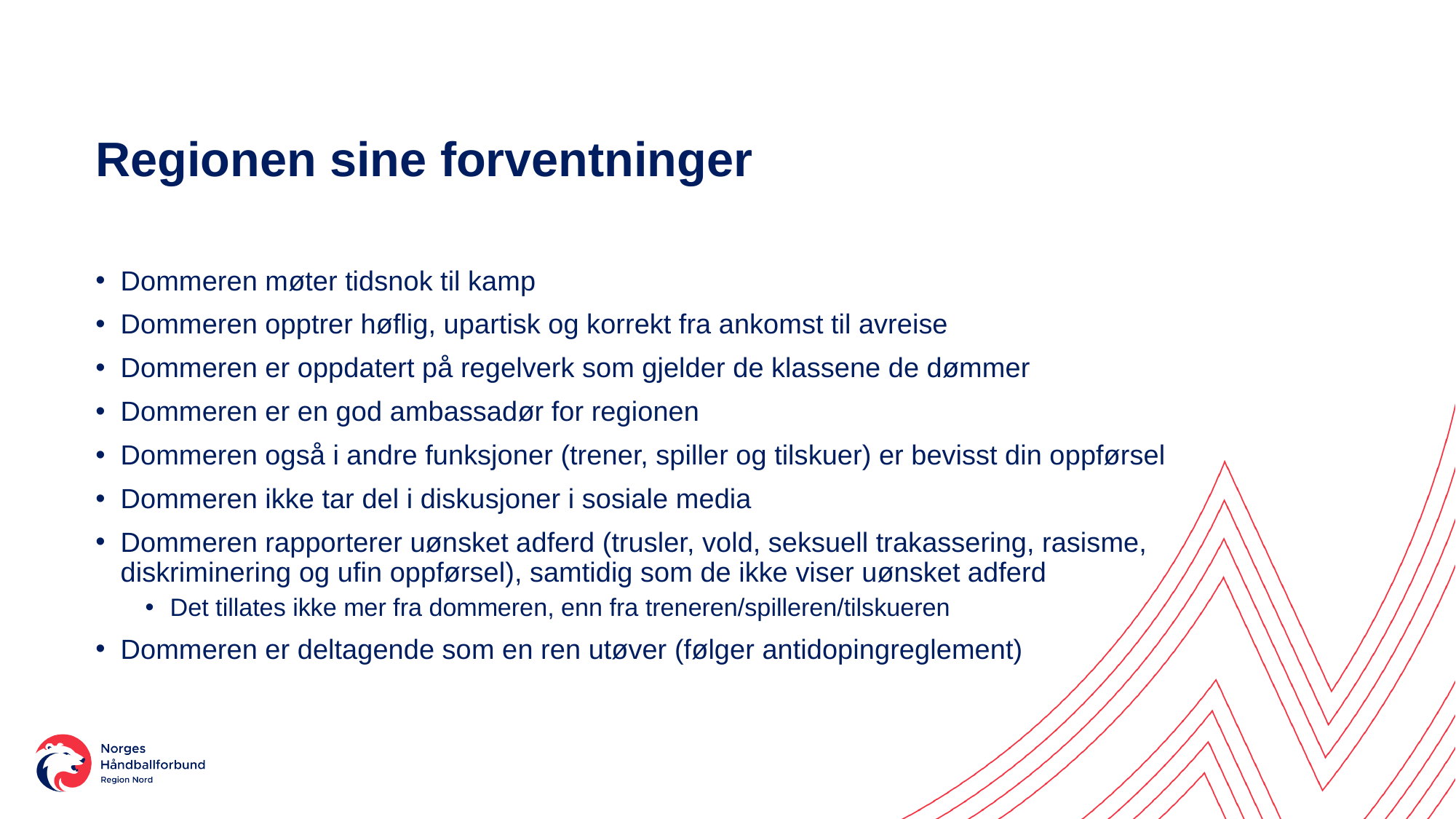

# Regionen sine forventninger
Dommeren møter tidsnok til kamp
Dommeren opptrer høflig, upartisk og korrekt fra ankomst til avreise
Dommeren er oppdatert på regelverk som gjelder de klassene de dømmer
Dommeren er en god ambassadør for regionen
Dommeren også i andre funksjoner (trener, spiller og tilskuer) er bevisst din oppførsel
Dommeren ikke tar del i diskusjoner i sosiale media
Dommeren rapporterer uønsket adferd (trusler, vold, seksuell trakassering, rasisme, diskriminering og ufin oppførsel), samtidig som de ikke viser uønsket adferd
Det tillates ikke mer fra dommeren, enn fra treneren/spilleren/tilskueren
Dommeren er deltagende som en ren utøver (følger antidopingreglement)